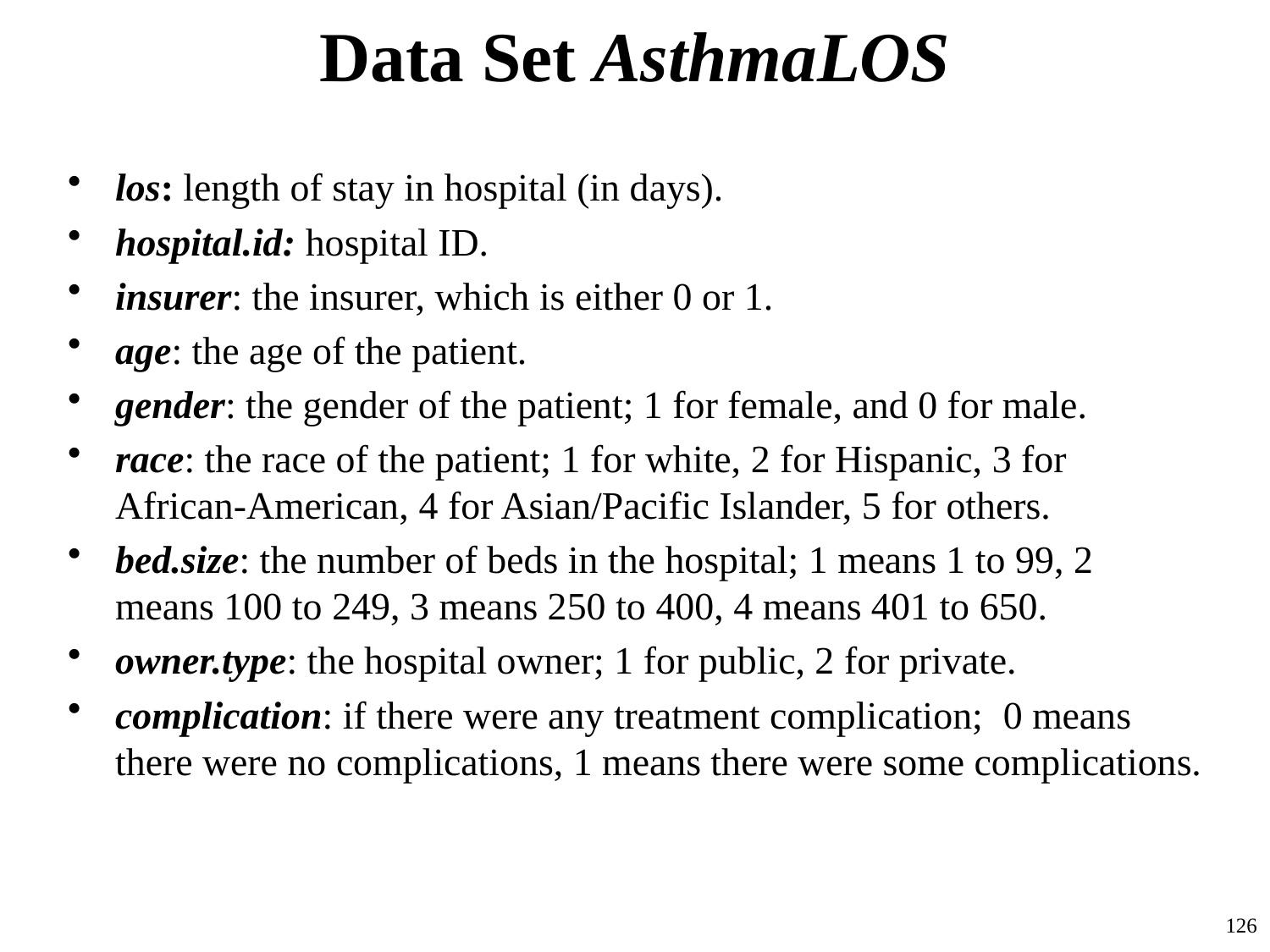

# Data Set AsthmaLOS
los: length of stay in hospital (in days).
hospital.id: hospital ID.
insurer: the insurer, which is either 0 or 1.
age: the age of the patient.
gender: the gender of the patient; 1 for female, and 0 for male.
race: the race of the patient; 1 for white, 2 for Hispanic, 3 for African-American, 4 for Asian/Pacific Islander, 5 for others.
bed.size: the number of beds in the hospital; 1 means 1 to 99, 2 means 100 to 249, 3 means 250 to 400, 4 means 401 to 650.
owner.type: the hospital owner; 1 for public, 2 for private.
complication: if there were any treatment complication;  0 means there were no complications, 1 means there were some complications.
126